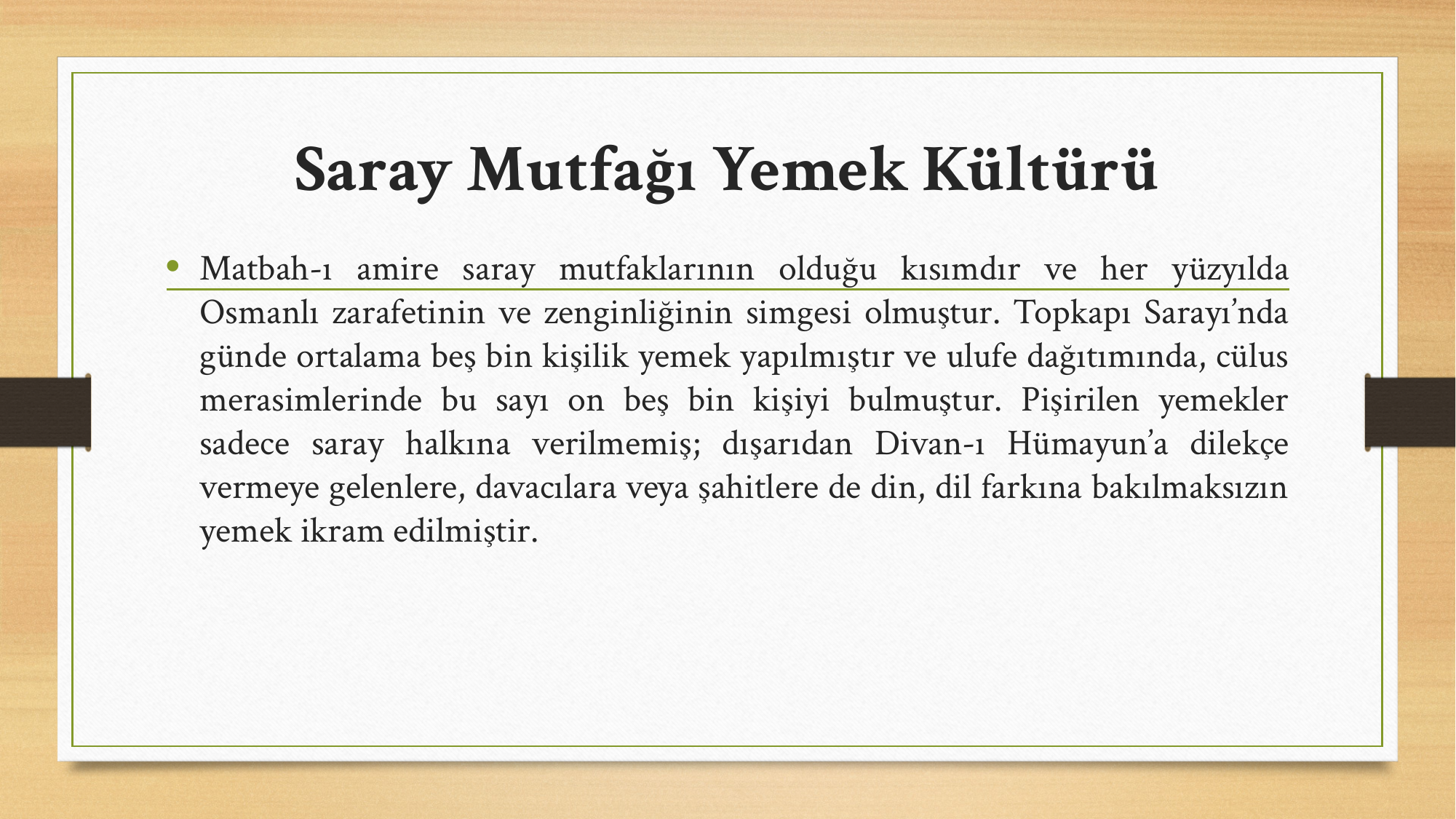

# Saray Mutfağı Yemek Kültürü
Matbah-ı amire saray mutfaklarının olduğu kısımdır ve her yüzyılda Osmanlı zarafetinin ve zenginliğinin simgesi olmuştur. Topkapı Sarayı’nda günde ortalama beş bin kişilik yemek yapılmıştır ve ulufe dağıtımında, cülus merasimlerinde bu sayı on beş bin kişiyi bulmuştur. Pişirilen yemekler sadece saray halkına verilmemiş; dışarıdan Divan-ı Hümayun’a dilekçe vermeye gelenlere, davacılara veya şahitlere de din, dil farkına bakılmaksızın yemek ikram edilmiştir.